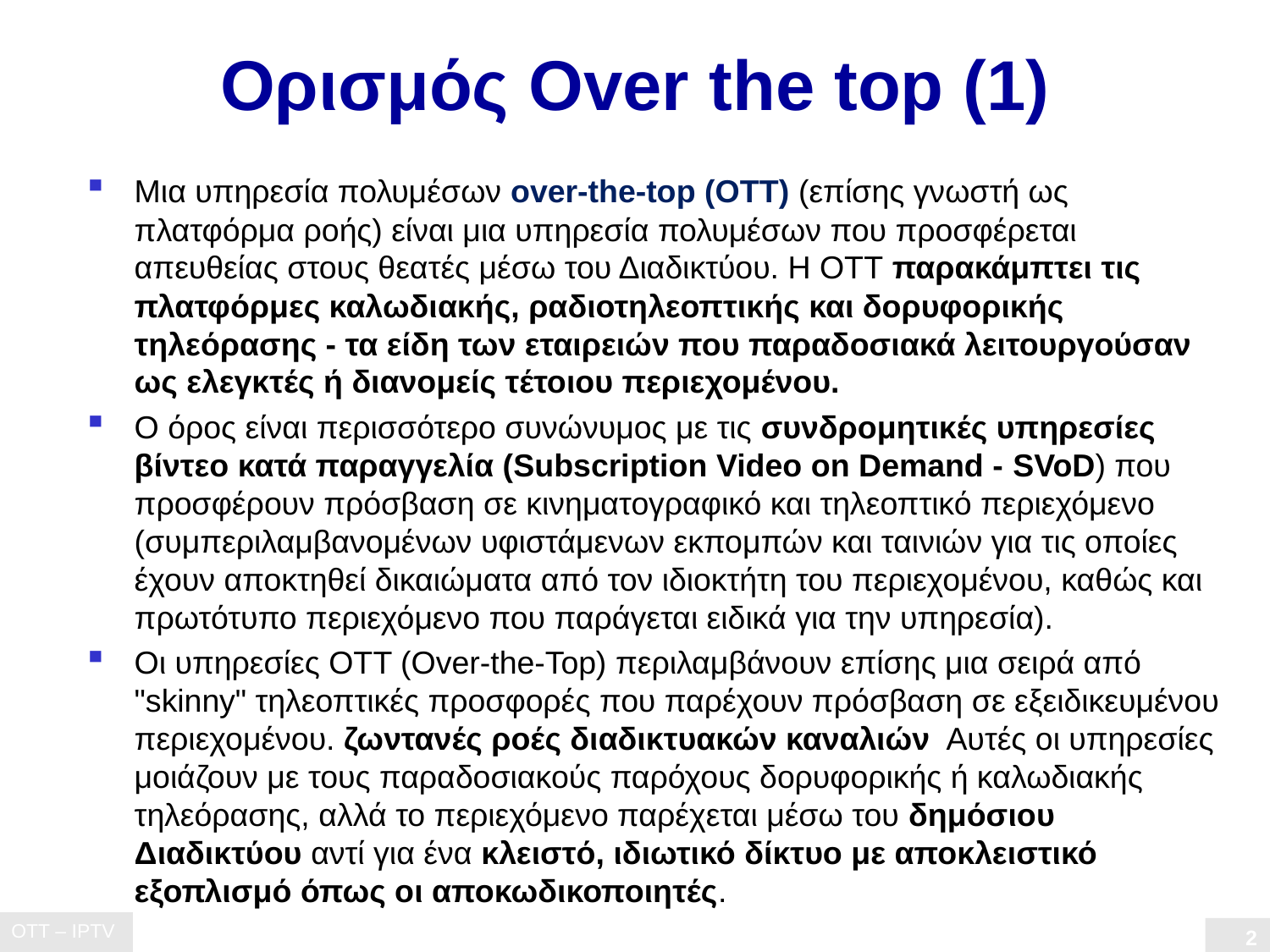

# Oρισμός Over the top (1)
Μια υπηρεσία πολυμέσων over-the-top (OTT) (επίσης γνωστή ως πλατφόρμα ροής) είναι μια υπηρεσία πολυμέσων που προσφέρεται απευθείας στους θεατές μέσω του Διαδικτύου. Η OTT παρακάμπτει τις πλατφόρμες καλωδιακής, ραδιοτηλεοπτικής και δορυφορικής τηλεόρασης - τα είδη των εταιρειών που παραδοσιακά λειτουργούσαν ως ελεγκτές ή διανομείς τέτοιου περιεχομένου.
Ο όρος είναι περισσότερο συνώνυμος με τις συνδρομητικές υπηρεσίες βίντεο κατά παραγγελία (Subscription Video on Demand - SVoD) που προσφέρουν πρόσβαση σε κινηματογραφικό και τηλεοπτικό περιεχόμενο (συμπεριλαμβανομένων υφιστάμενων εκπομπών και ταινιών για τις οποίες έχουν αποκτηθεί δικαιώματα από τον ιδιοκτήτη του περιεχομένου, καθώς και πρωτότυπο περιεχόμενο που παράγεται ειδικά για την υπηρεσία).
Οι υπηρεσίες OTT (Over-the-Top) περιλαμβάνουν επίσης μια σειρά από "skinny" τηλεοπτικές προσφορές που παρέχουν πρόσβαση σε εξειδικευμένου περιεχομένου. ζωντανές ροές διαδικτυακών καναλιών  Αυτές οι υπηρεσίες μοιάζουν με τους παραδοσιακούς παρόχους δορυφορικής ή καλωδιακής τηλεόρασης, αλλά το περιεχόμενο παρέχεται μέσω του δημόσιου Διαδικτύου αντί για ένα κλειστό, ιδιωτικό δίκτυο με αποκλειστικό εξοπλισμό όπως οι αποκωδικοποιητές.